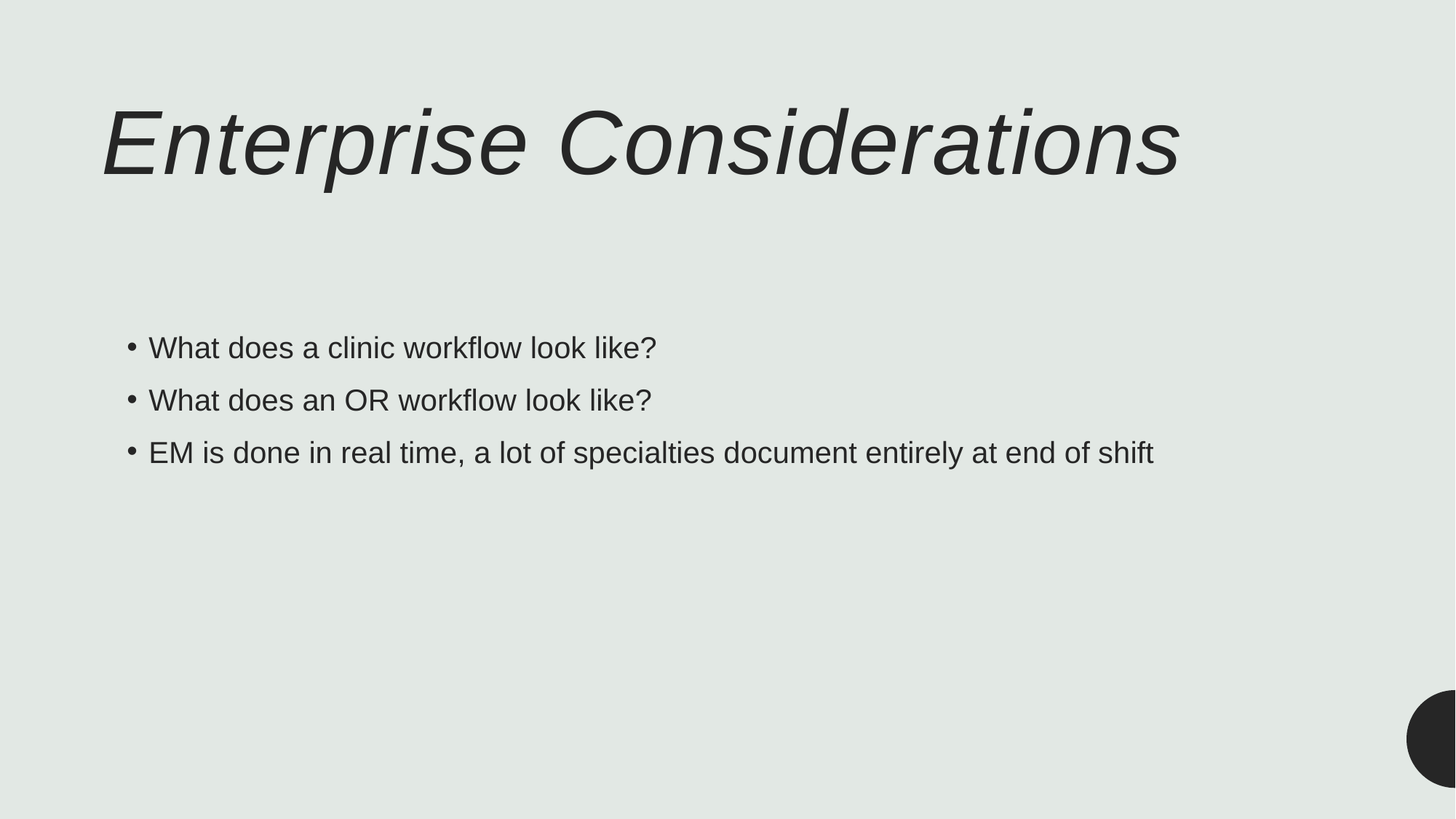

# Enterprise Considerations
What does a clinic workflow look like?
What does an OR workflow look like?
EM is done in real time, a lot of specialties document entirely at end of shift